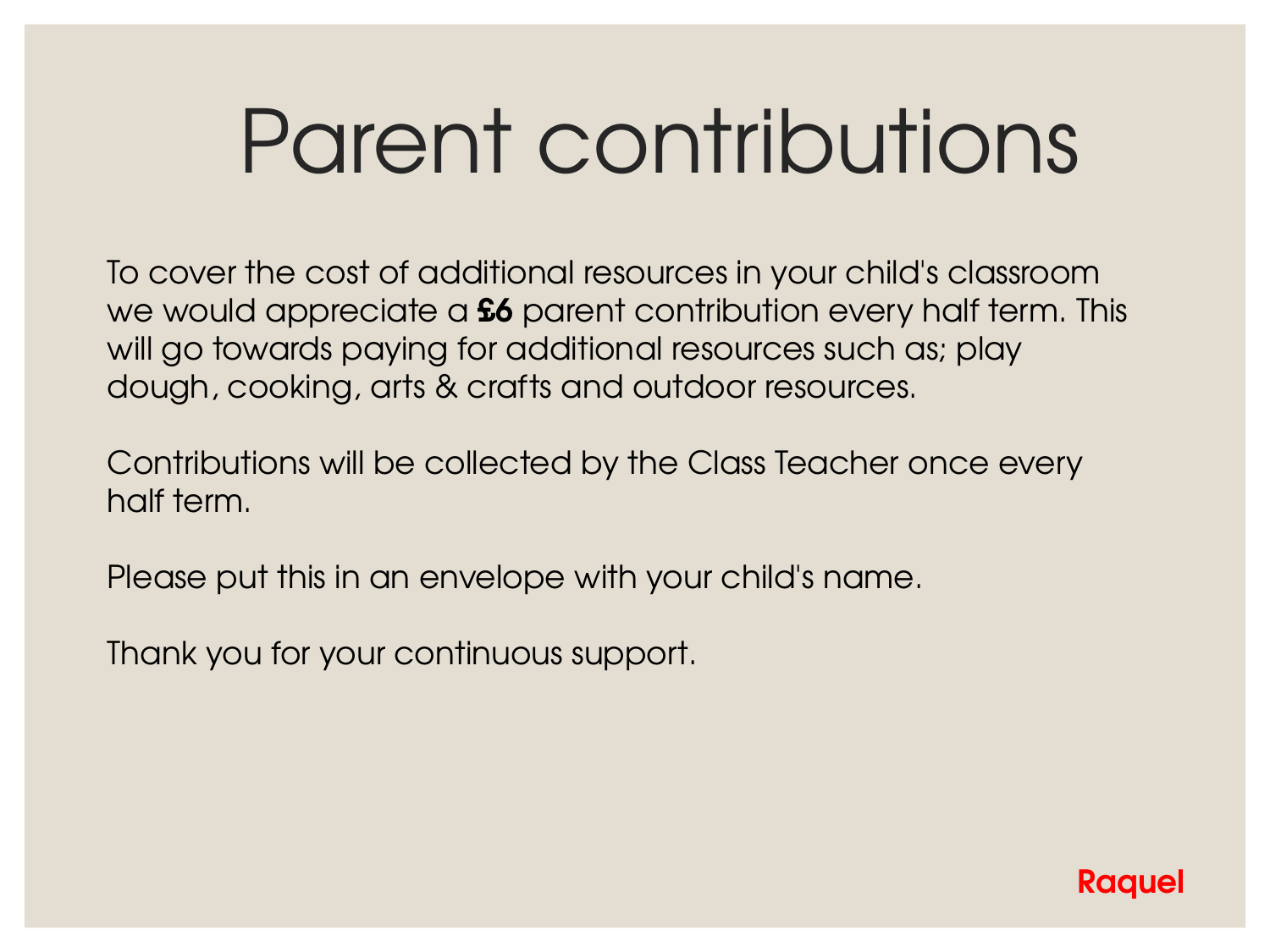

Parent contributions
To cover the cost of additional resources in your child's classroom we would appreciate a £6 parent contribution every half term. This will go towards paying for additional resources such as; play dough, cooking, arts & crafts and outdoor resources.

Contributions will be collected by the Class Teacher once every half term.

Please put this in an envelope with your child's name.
Thank you for your continuous support.
Raquel